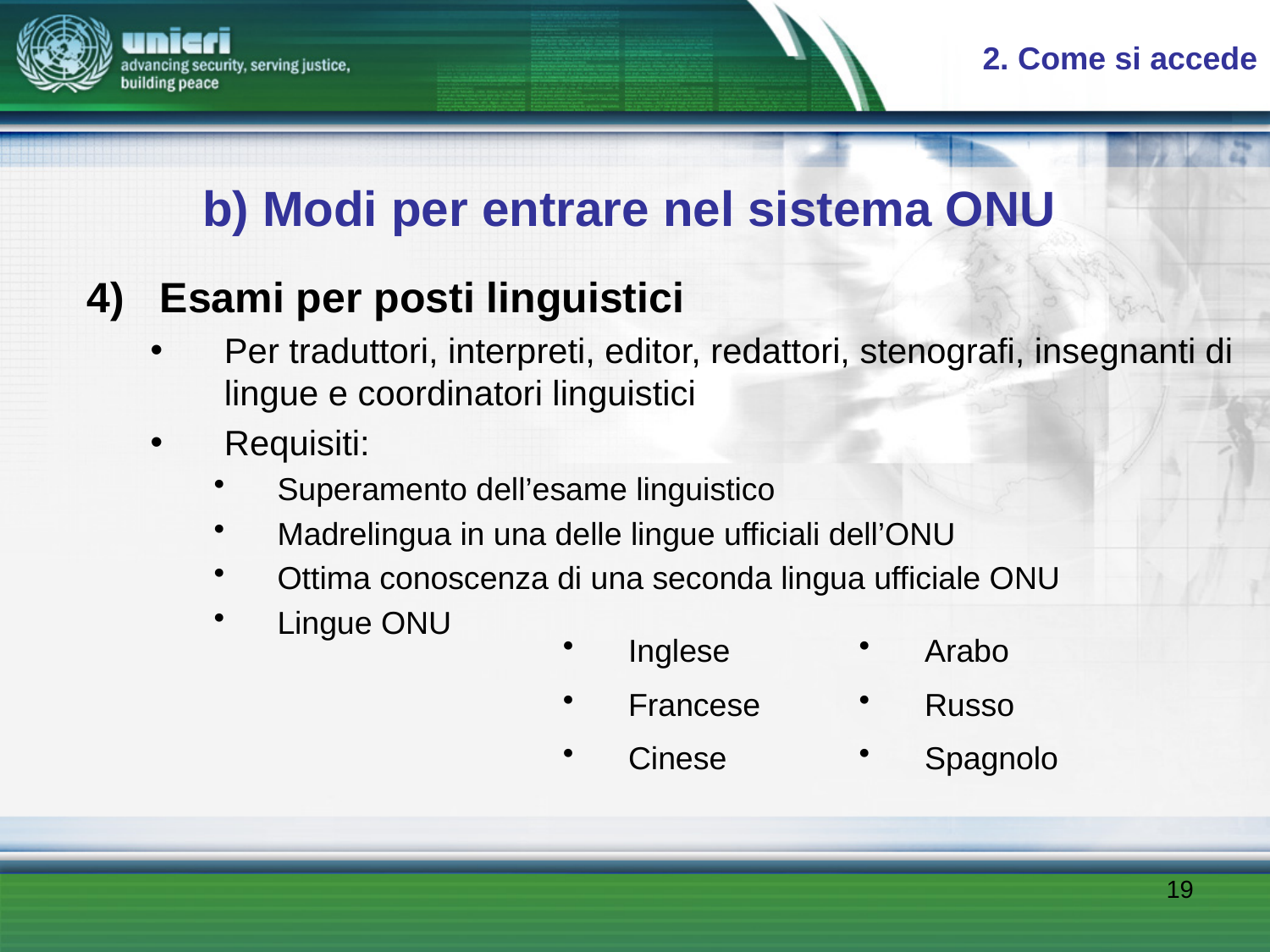

2. Come si accede
# b) Modi per entrare nel sistema ONU
4)   Esami per posti linguistici
Per traduttori, interpreti, editor, redattori, stenografi, insegnanti di lingue e coordinatori linguistici
Requisiti:
Superamento dell’esame linguistico
Madrelingua in una delle lingue ufficiali dell’ONU
Ottima conoscenza di una seconda lingua ufficiale ONU
Lingue ONU
    Inglese
    Francese
    Cinese
    Arabo
    Russo
    Spagnolo
19